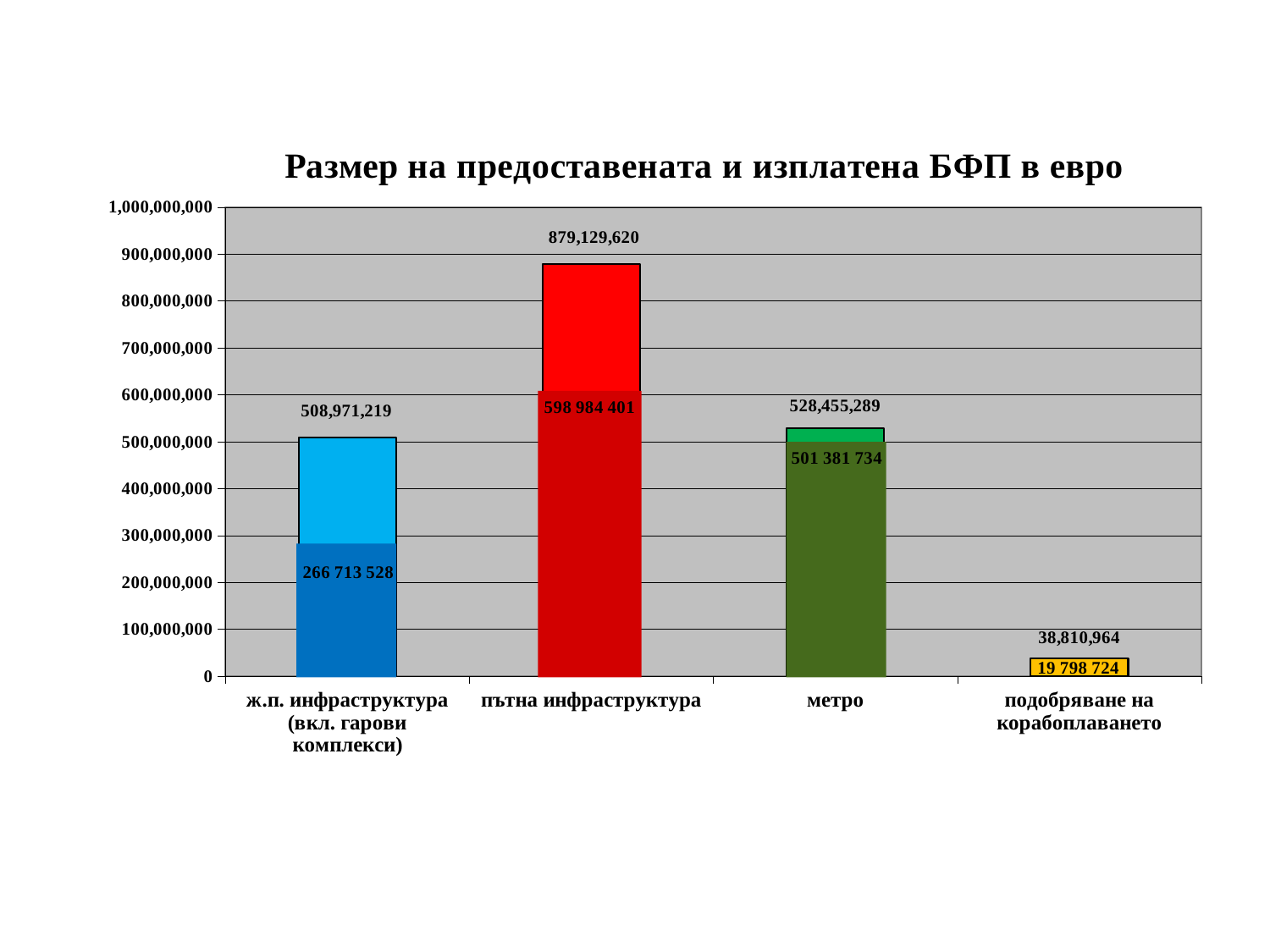

### Chart

| Category |  |
|---|---|
| ж.п. инфраструктура (вкл. гарови комплекси) | 508971218.6897634 |
| пътна инфраструктура | 879129619.7675667 |
| метро | 528455289.1713493 |
| подобряване на корабоплаването | 38810964.03572908 |